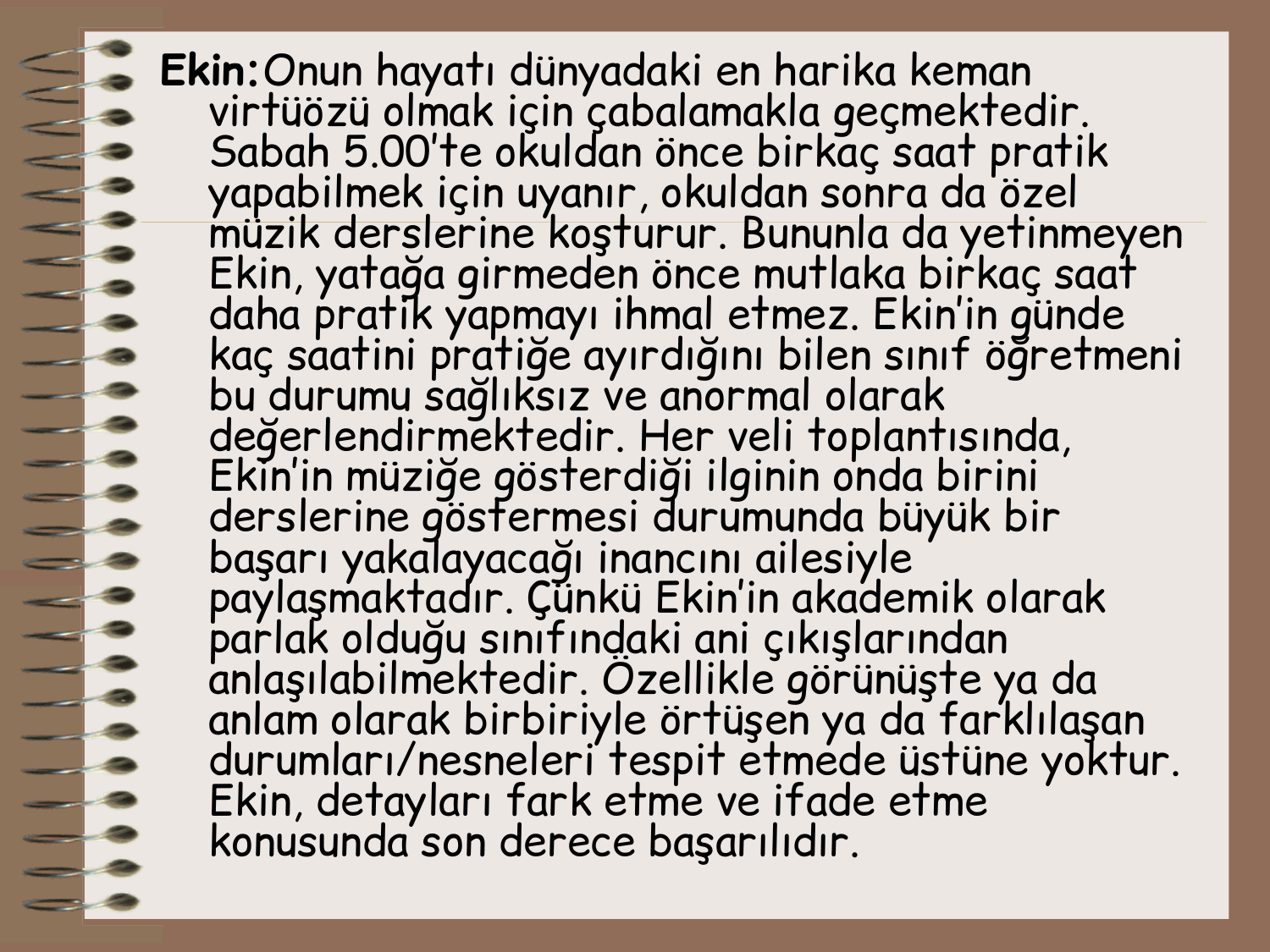

Ekin:Onun hayatı dünyadaki en harika keman virtüözü olmak için çabalamakla geçmektedir. Sabah 5.00’te okuldan önce birkaç saat pratik yapabilmek için uyanır, okuldan sonra da özel müzik derslerine koşturur. Bununla da yetinmeyen Ekin, yatağa girmeden önce mutlaka birkaç saat daha pratik yapmayı ihmal etmez. Ekin’in günde kaç saatini pratiğe ayırdığını bilen sınıf öğretmeni bu durumu sağlıksız ve anormal olarak değerlendirmektedir. Her veli toplantısında, Ekin’in müziğe gösterdiği ilginin onda birini derslerine göstermesi durumunda büyük bir başarı yakalayacağı inancını ailesiyle paylaşmaktadır. Çünkü Ekin’in akademik olarak parlak olduğu sınıfındaki ani çıkışlarından anlaşılabilmektedir. Özellikle görünüşte ya da anlam olarak birbiriyle örtüşen ya da farklılaşan durumları/nesneleri tespit etmede üstüne yoktur. Ekin, detayları fark etme ve ifade etme konusunda son derece başarılıdır.